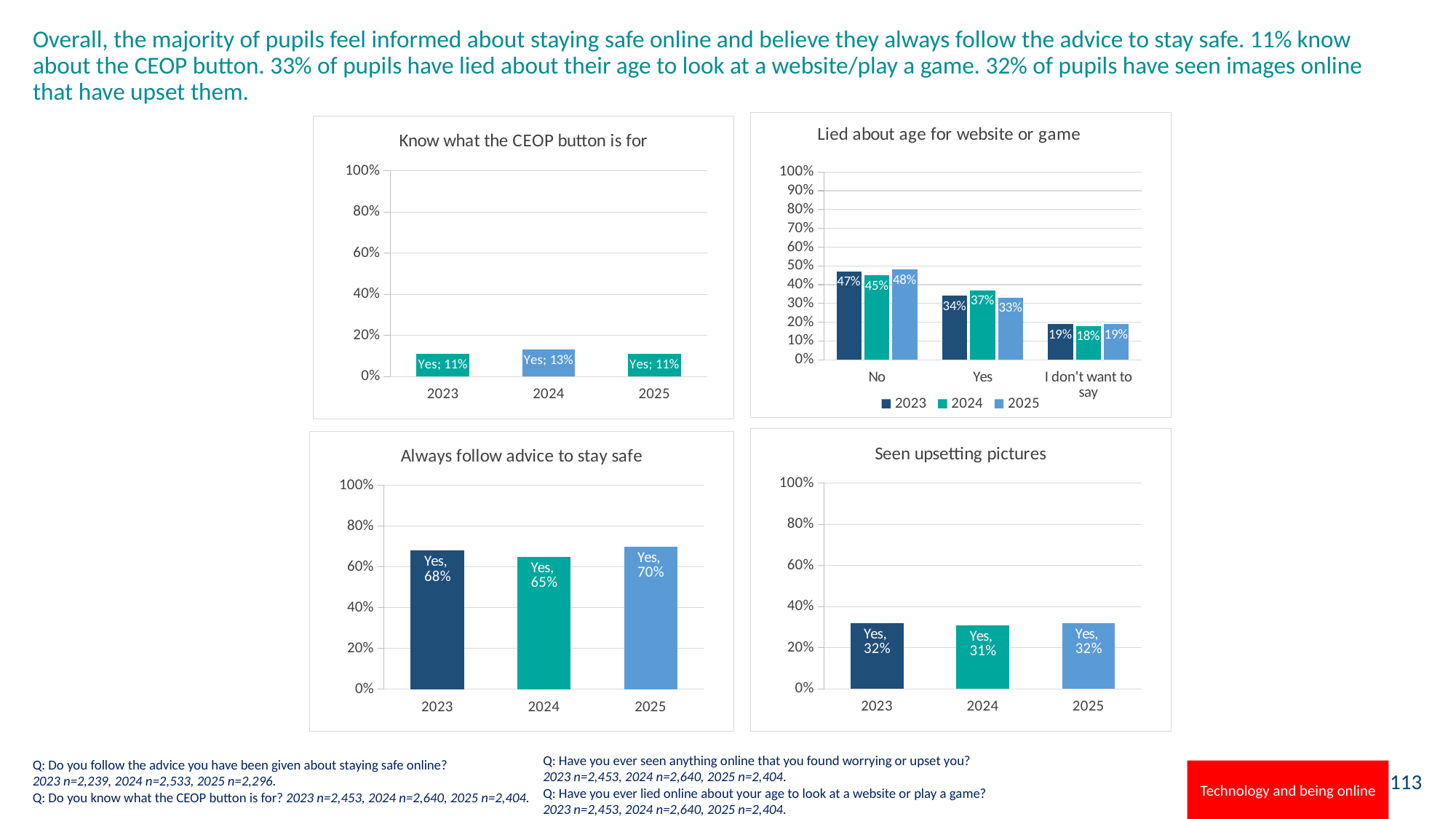

# Overall, the majority of pupils feel informed about staying safe online and believe they always follow the advice to stay safe. 11% know about the CEOP button. 33% of pupils have lied about their age to look at a website/play a game. 32% of pupils have seen images online that have upset them.

### Chart: Lied about age for website or game

| Category | 2023 | 2024 | 2025 |
|---|---|---|---|
| No | 0.47 | 0.45 | 0.48 |
| Yes | 0.34 | 0.37 | 0.33 |
| I don't want to say | 0.19 | 0.18 | 0.19 |

### Chart: Know what the CEOP button is for

| Category | Yes |
|---|---|
| 2023 | 0.11 |
| 2024 | 0.13 |
| 2025 | 0.11 |

### Chart: Seen upsetting pictures

| Category | Yes |
|---|---|
| 2023 | 0.32 |
| 2024 | 0.31 |
| 2025 | 0.32 |

### Chart: Always follow advice to stay safe

| Category | Yes |
|---|---|
| 2023 | 0.68 |
| 2024 | 0.65 |
| 2025 | 0.7 |
Q: Have you ever seen anything online that you found worrying or upset you?
2023 n=2,453, 2024 n=2,640, 2025 n=2,404.
Q: Have you ever lied online about your age to look at a website or play a game?
2023 n=2,453, 2024 n=2,640, 2025 n=2,404.
Q: Do you follow the advice you have been given about staying safe online?
2023 n=2,239, 2024 n=2,533, 2025 n=2,296.
Q: Do you know what the CEOP button is for? 2023 n=2,453, 2024 n=2,640, 2025 n=2,404.
Technology and being online